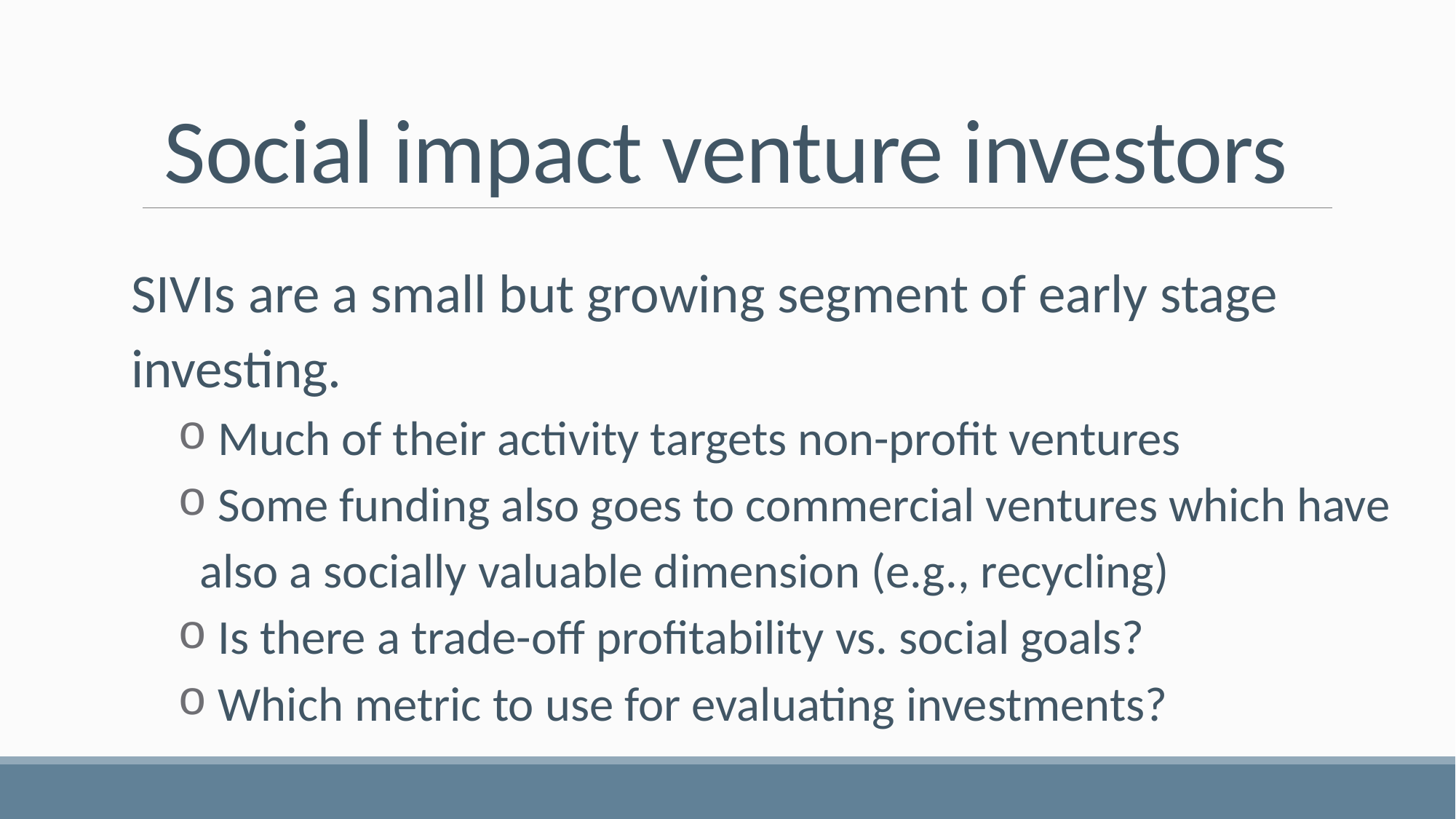

# Social impact venture investors
SIVIs are a small but growing segment of early stage investing.
 Much of their activity targets non-profit ventures
 Some funding also goes to commercial ventures which have also a socially valuable dimension (e.g., recycling)
 Is there a trade-off profitability vs. social goals?
 Which metric to use for evaluating investments?